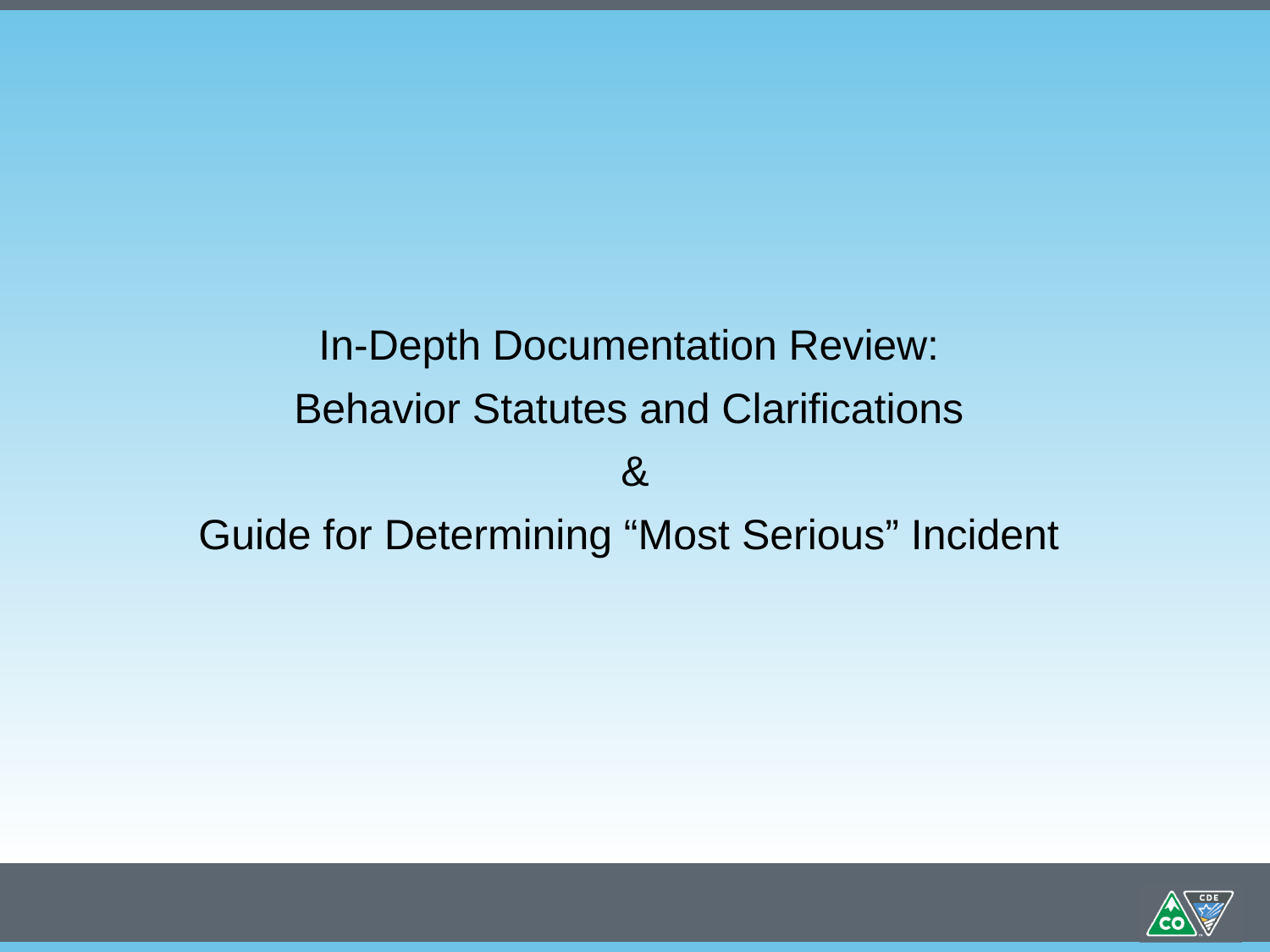

In-Depth Documentation Review:
Behavior Statutes and Clarifications
&
Guide for Determining “Most Serious” Incident